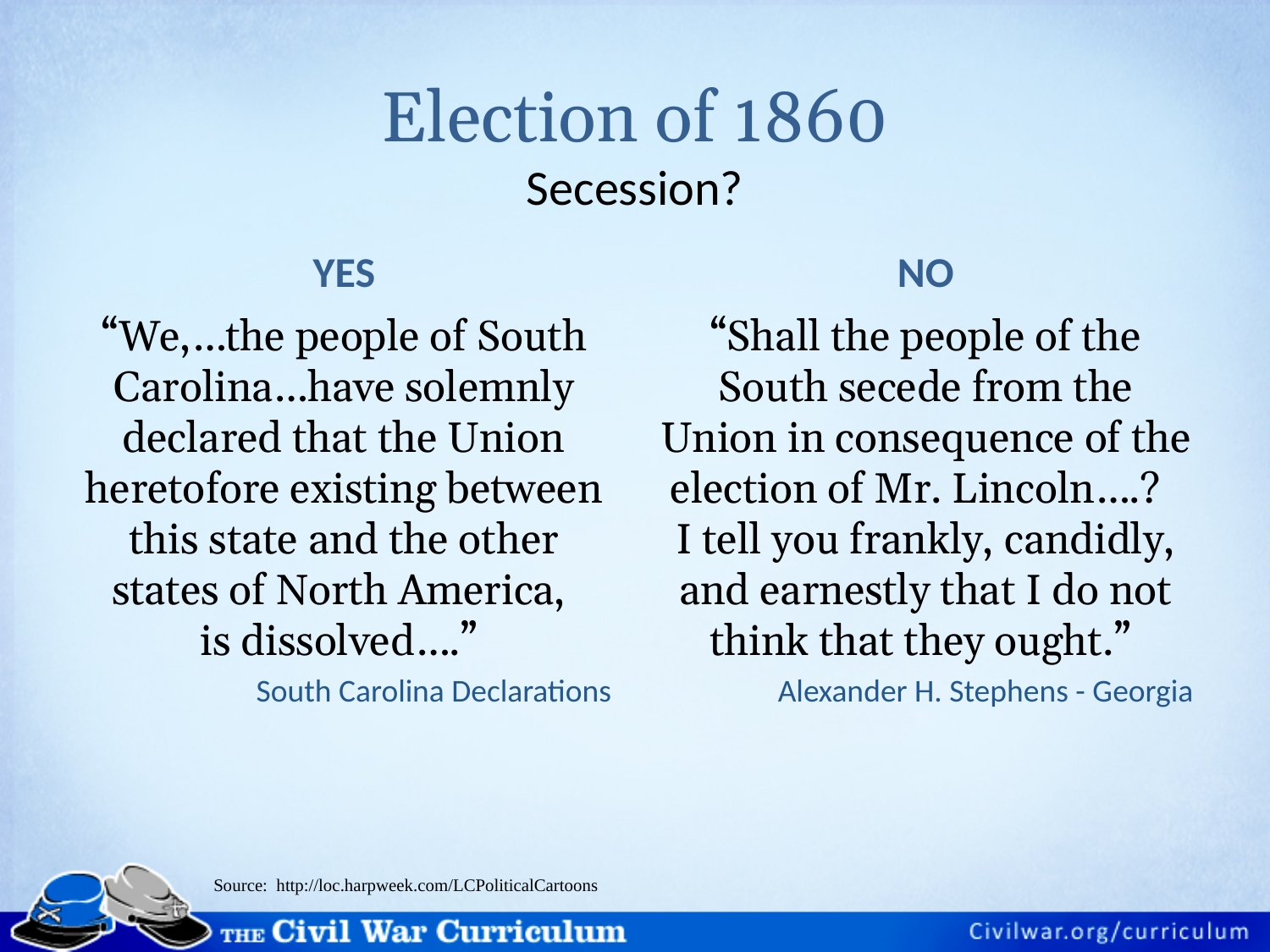

# Election of 1860 Secession?
YES
NO
“We,…the people of South Carolina…have solemnly declared that the Union heretofore existing between this state and the other states of North America,
is dissolved….”
South Carolina Declarations

“Shall the people of the South secede from the Union in consequence of the election of Mr. Lincoln….?
I tell you frankly, candidly, and earnestly that I do not think that they ought.”
Alexander H. Stephens - Georgia

Source:  http://loc.harpweek.com/LCPoliticalCartoons